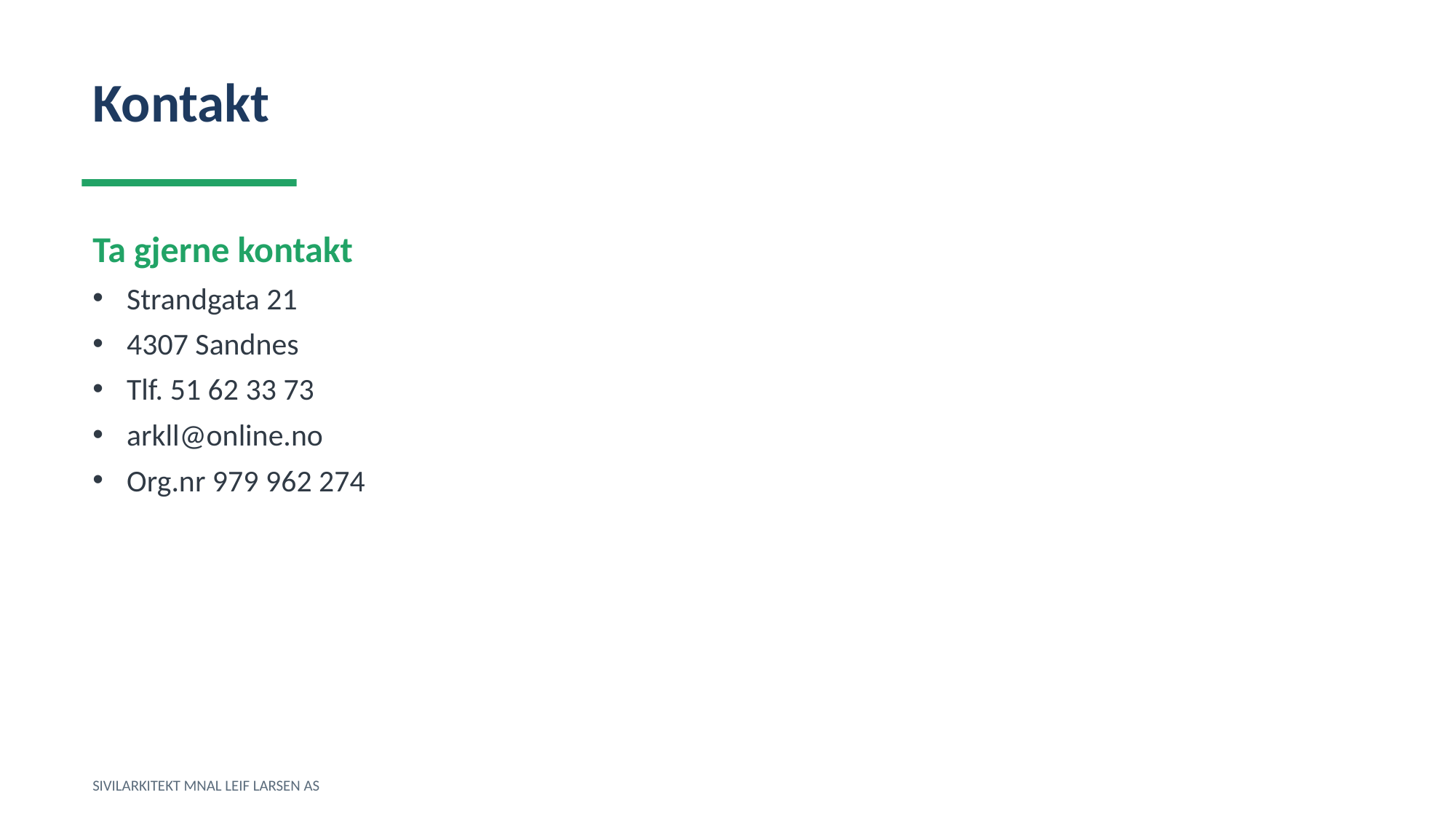

Kontakt

Ta gjerne kontakt
Strandgata 21
4307 Sandnes
Tlf. 51 62 33 73
arkll@online.no
Org.nr 979 962 274
SIVILARKITEKT MNAL LEIF LARSEN AS